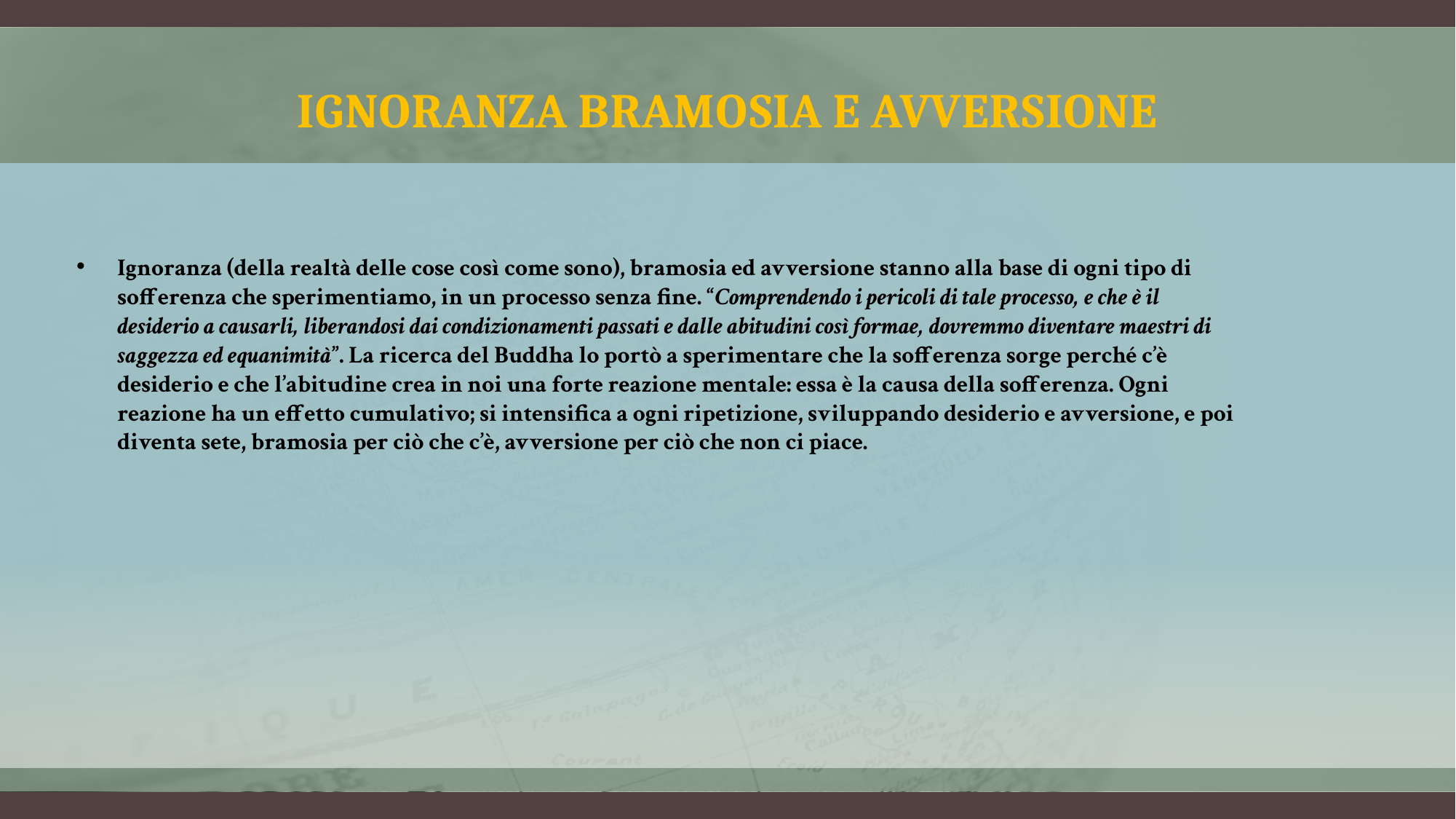

# Ignoranza bramosia e avversione

Ignoranza (della realtà delle cose così come sono), bramosia ed avversione stanno alla base di ogni tipo di sofferenza che sperimentiamo, in un processo senza fine. “Comprendendo i pericoli di tale processo, e che è il desiderio a causarli, liberandosi dai condizionamenti passati e dalle abitudini così formae, dovremmo diventare maestri di saggezza ed equanimità”. La ricerca del Buddha lo portò a sperimentare che la sofferenza sorge perché c’è desiderio e che l’abitudine crea in noi una forte reazione mentale: essa è la causa della sofferenza. Ogni reazione ha un effetto cumulativo; si intensifica a ogni ripetizione, sviluppando desiderio e avversione, e poi diventa sete, bramosia per ciò che c’è, avversione per ciò che non ci piace.